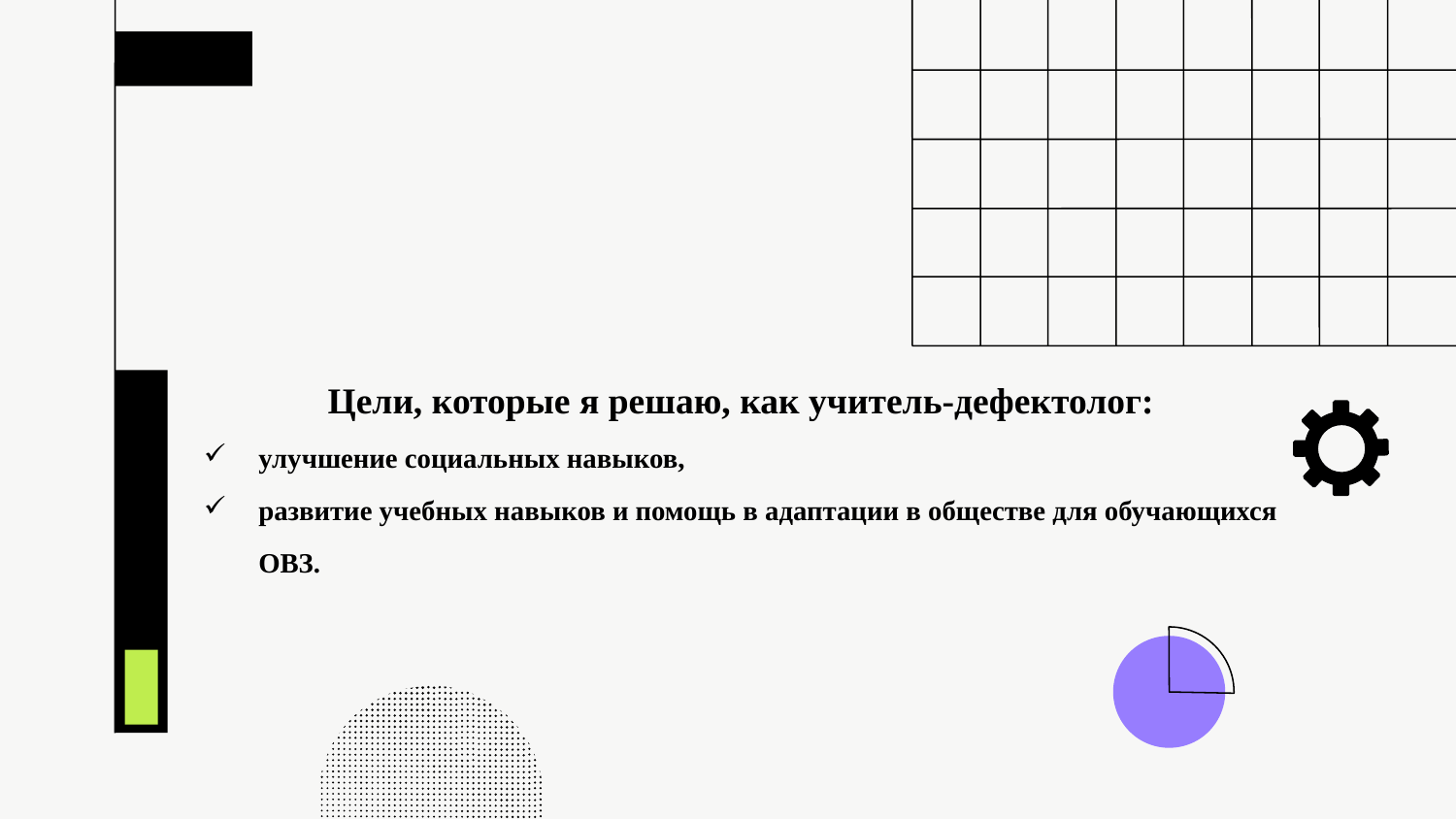

# Цели, которые я решаю, как учитель-дефектолог:
улучшение социальных навыков,
развитие учебных навыков и помощь в адаптации в обществе для обучающихся ОВЗ.